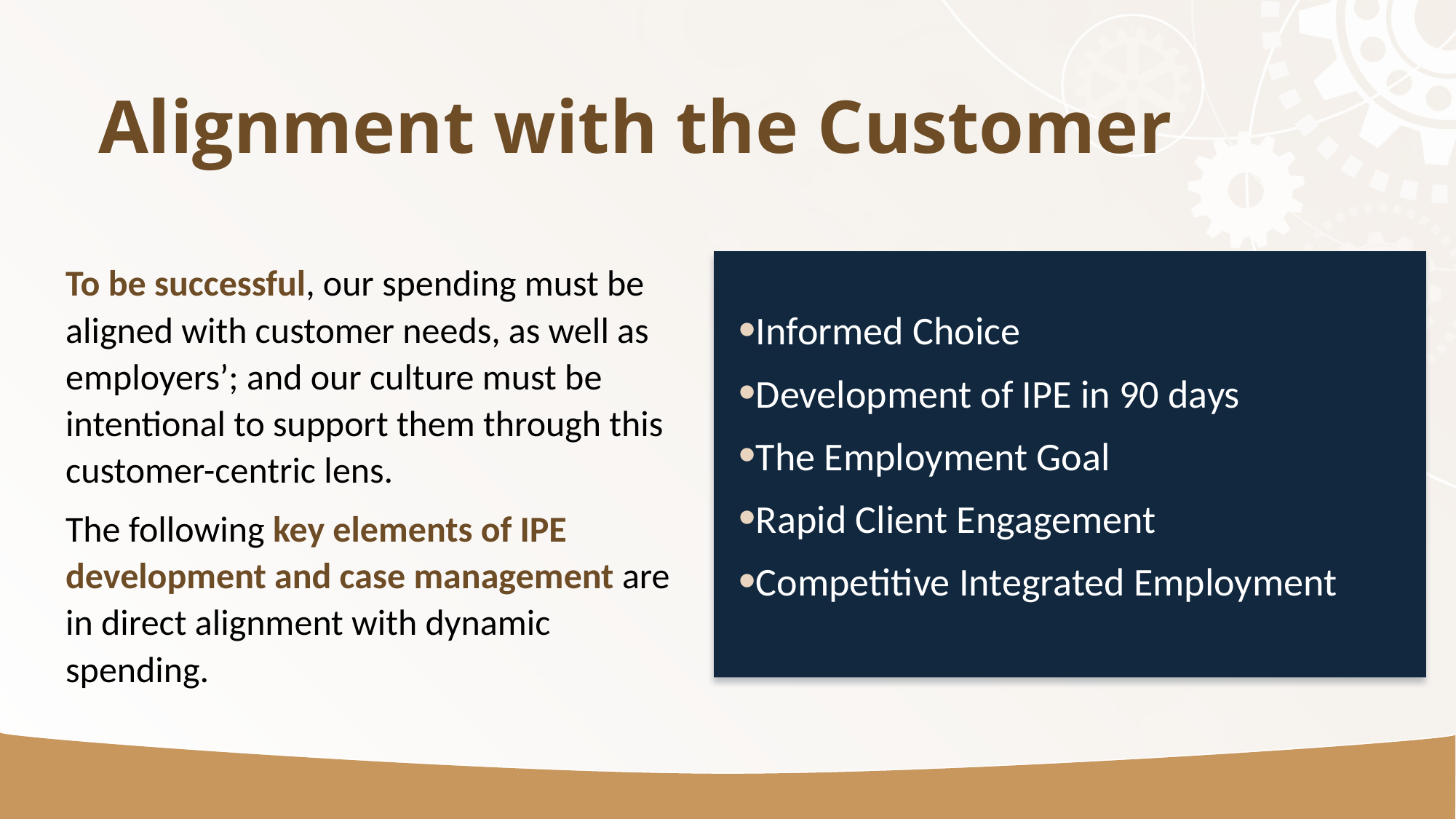

# Alignment with the Customer
To be successful, our spending must be aligned with customer needs, as well as employers’; and our culture must be intentional to support them through this customer-centric lens.
The following key elements of IPE development and case management are in direct alignment with dynamic spending.

Informed Choice
Development of IPE in 90 days
The Employment Goal
Rapid Client Engagement
Competitive Integrated Employment